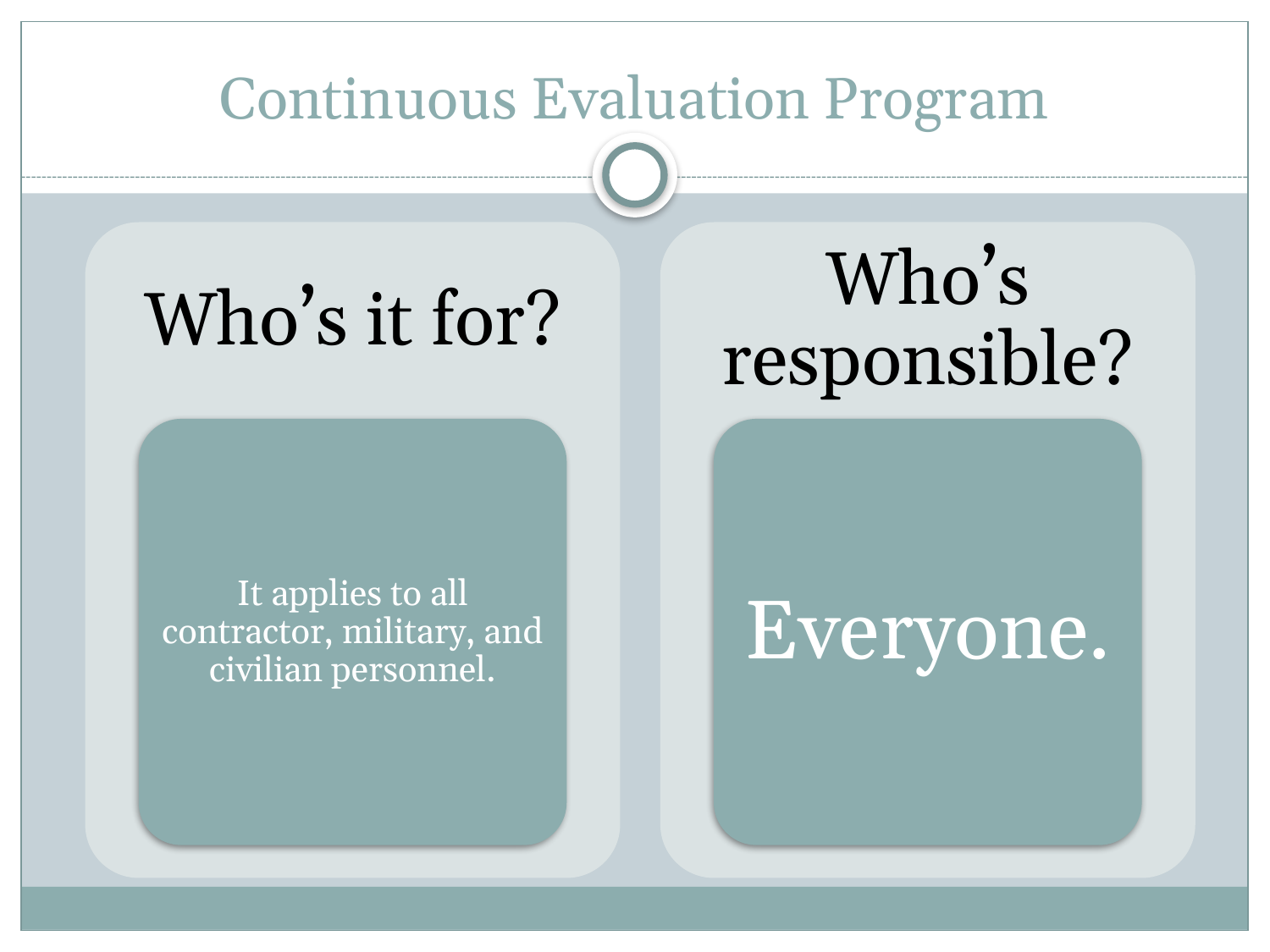

# Continuous Evaluation Program
Who’s it for?
It applies to all contractor, military, and civilian personnel.
Who’s responsible?
Everyone.